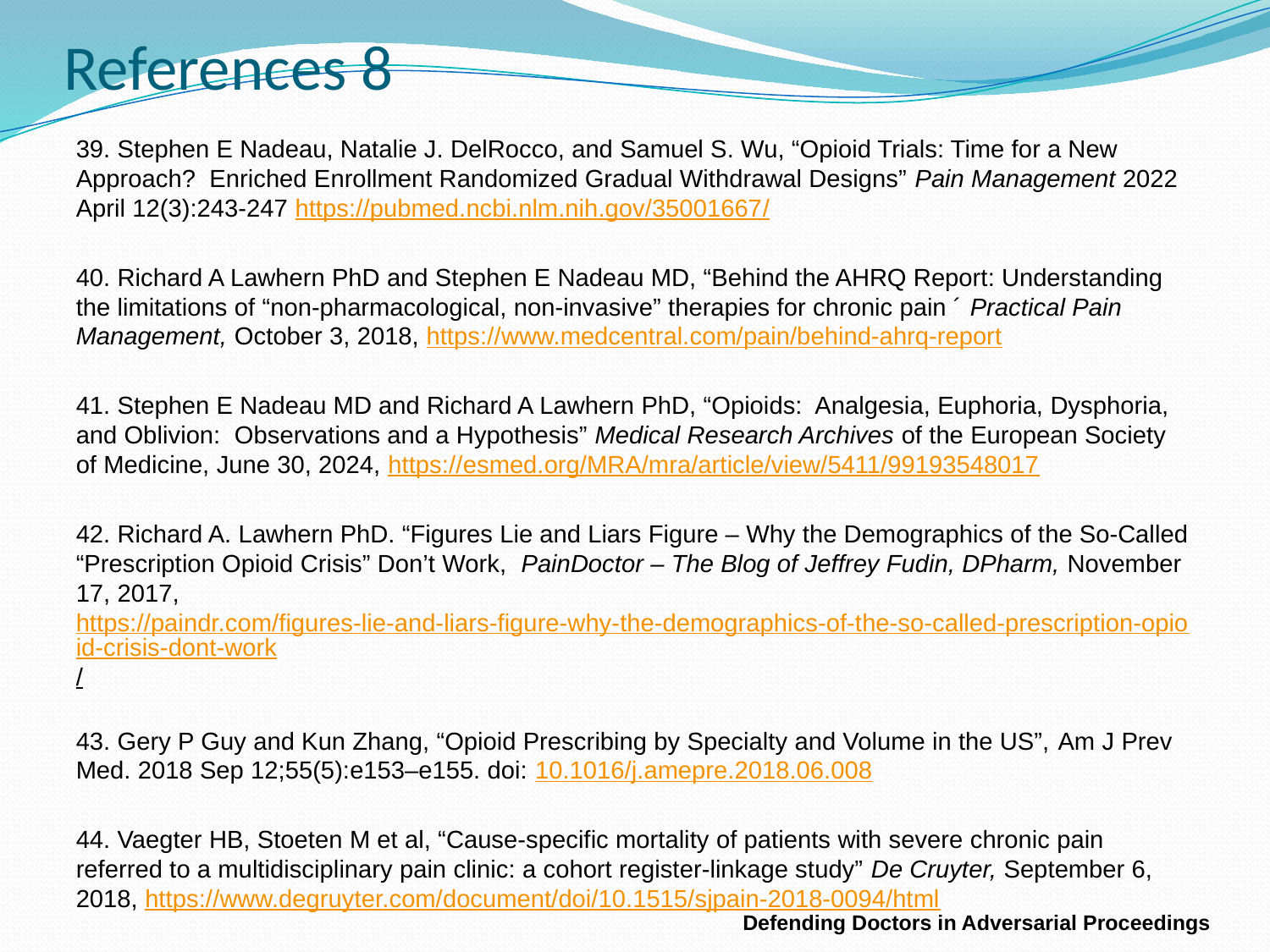

References 8
39. Stephen E Nadeau, Natalie J. DelRocco, and Samuel S. Wu, “Opioid Trials: Time for a New Approach?  Enriched Enrollment Randomized Gradual Withdrawal Designs” Pain Management 2022 April 12(3):243-247 https://pubmed.ncbi.nlm.nih.gov/35001667/

40. Richard A Lawhern PhD and Stephen E Nadeau MD, “Behind the AHRQ Report: Understanding the limitations of “non-pharmacological, non-invasive” therapies for chronic pain ´ Practical Pain Management, October 3, 2018, https://www.medcentral.com/pain/behind-ahrq-report

41. Stephen E Nadeau MD and Richard A Lawhern PhD, “Opioids:  Analgesia, Euphoria, Dysphoria, and Oblivion:  Observations and a Hypothesis” Medical Research Archives of the European Society of Medicine, June 30, 2024, https://esmed.org/MRA/mra/article/view/5411/99193548017

42. Richard A. Lawhern PhD. “Figures Lie and Liars Figure – Why the Demographics of the So-Called “Prescription Opioid Crisis” Don’t Work,  PainDoctor – The Blog of Jeffrey Fudin, DPharm, November 17, 2017, https://paindr.com/figures-lie-and-liars-figure-why-the-demographics-of-the-so-called-prescription-opioid-crisis-dont-work/
43. Gery P Guy and Kun Zhang, “Opioid Prescribing by Specialty and Volume in the US”, Am J Prev Med. 2018 Sep 12;55(5):e153–e155. doi: 10.1016/j.amepre.2018.06.008

44. Vaegter HB, Stoeten M et al, “Cause-specific mortality of patients with severe chronic pain referred to a multidisciplinary pain clinic: a cohort register-linkage study” De Cruyter, September 6, 2018, https://www.degruyter.com/document/doi/10.1515/sjpain-2018-0094/html

Defending Doctors in Adversarial Proceedings